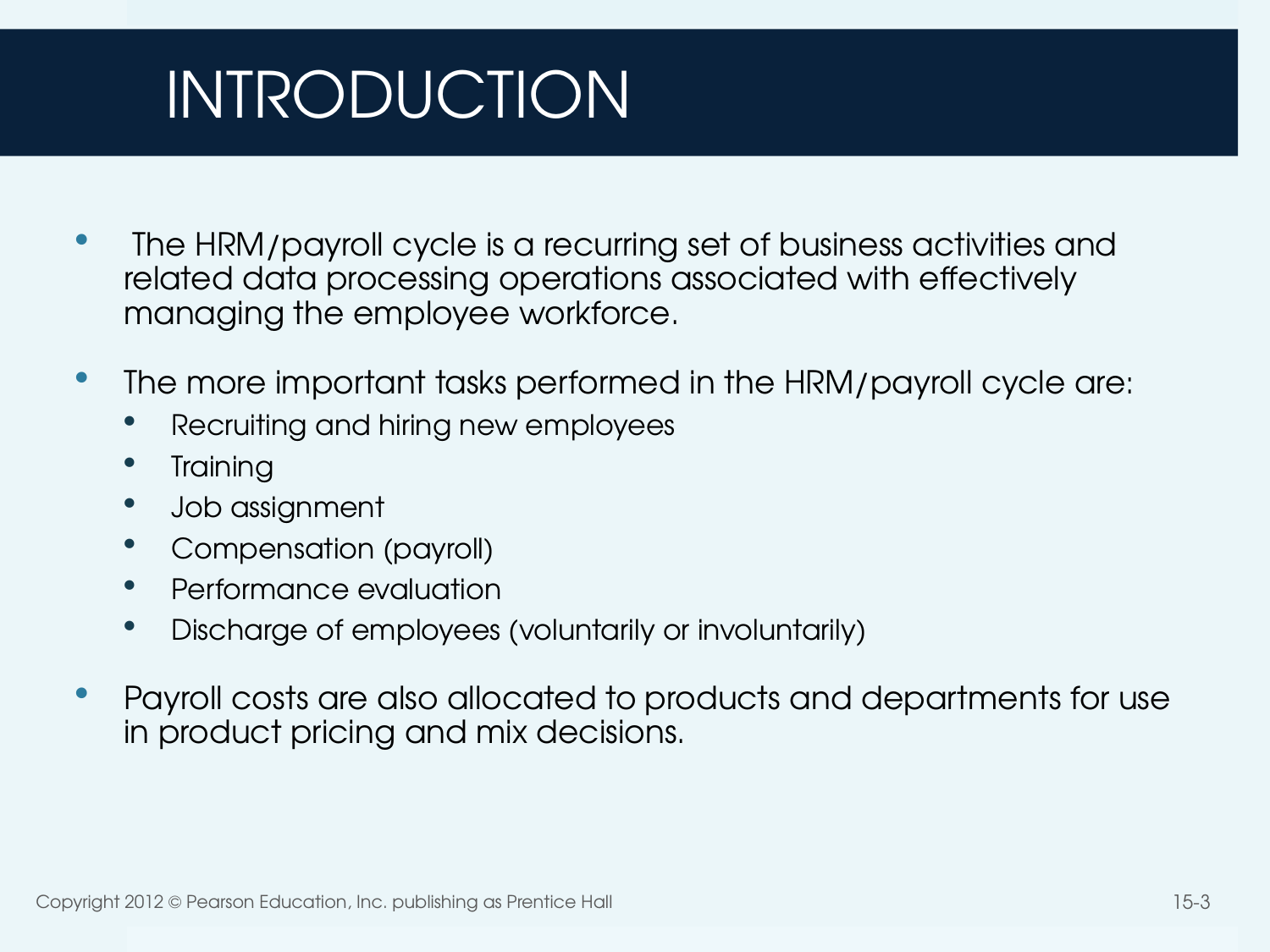

INTRODUCTION
 The HRM/payroll cycle is a recurring set of business activities and related data processing operations associated with effectively managing the employee workforce.
The more important tasks performed in the HRM/payroll cycle are:
Recruiting and hiring new employees
Training
Job assignment
Compensation (payroll)
Performance evaluation
Discharge of employees (voluntarily or involuntarily)
Payroll costs are also allocated to products and departments for use in product pricing and mix decisions.
Copyright 2012 © Pearson Education, Inc. publishing as Prentice Hall
15-3